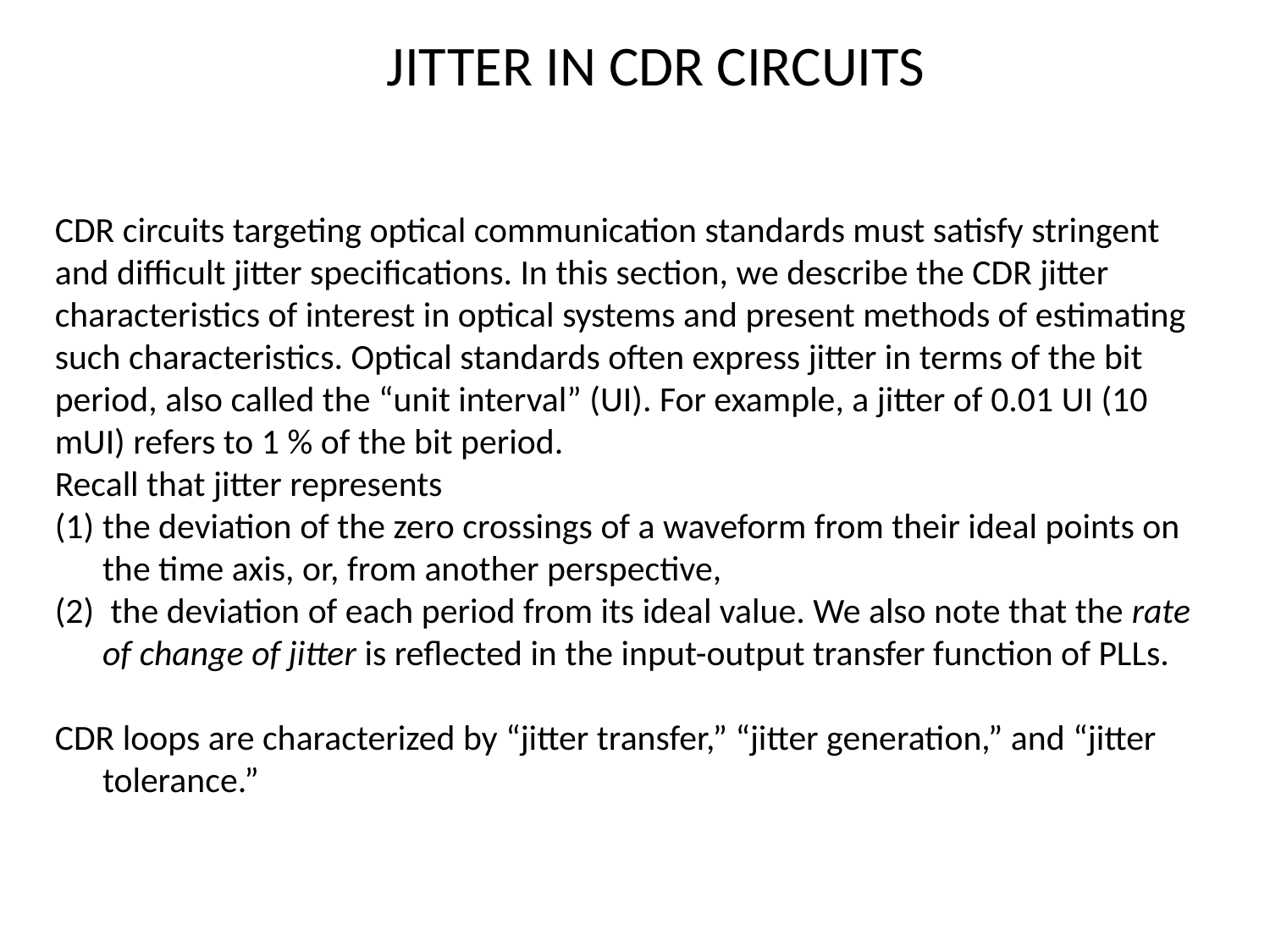

# JITTER IN CDR CIRCUITS
CDR circuits targeting optical communication standards must satisfy stringent and difficult jitter specifications. In this section, we describe the CDR jitter characteristics of interest in optical systems and present methods of estimating such characteristics. Optical standards often express jitter in terms of the bit period, also called the “unit interval” (UI). For example, a jitter of 0.01 UI (10 mUI) refers to 1 % of the bit period.
Recall that jitter represents
the deviation of the zero crossings of a waveform from their ideal points on the time axis, or, from another perspective,
 the deviation of each period from its ideal value. We also note that the rate of change of jitter is reflected in the input-output transfer function of PLLs.

CDR loops are characterized by “jitter transfer,” “jitter generation,” and “jitter tolerance.”